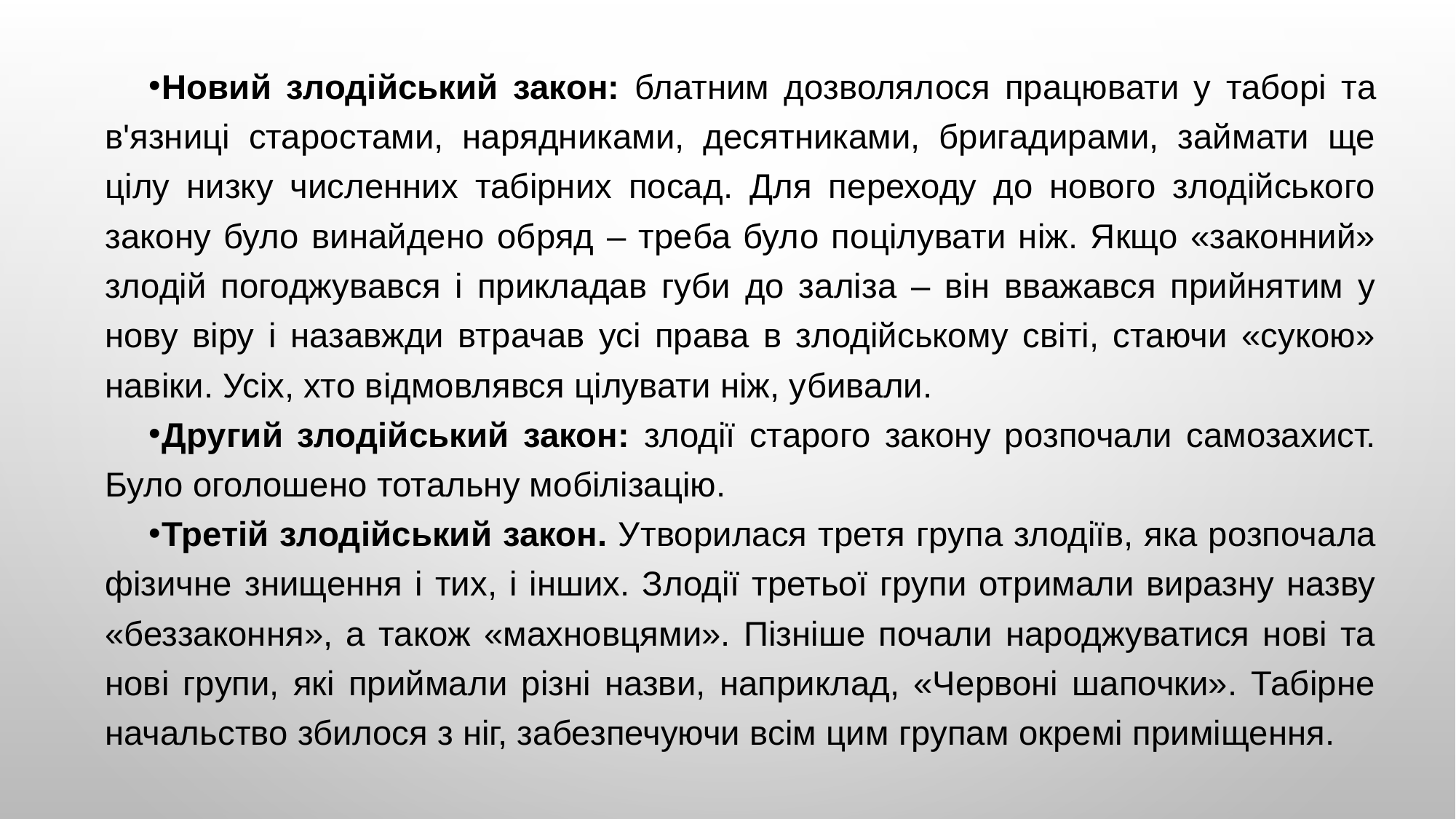

Новий злодійський закон: блатним дозволялося працювати у таборі та в'язниці старостами, нарядниками, десятниками, бригадирами, займати ще цілу низку численних табірних посад. Для переходу до нового злодійського закону було винайдено обряд – треба було поцілувати ніж. Якщо «законний» злодій погоджувався і прикладав губи до заліза – він вважався прийнятим у нову віру і назавжди втрачав усі права в злодійському світі, стаючи «сукою» навіки. Усіх, хто відмовлявся цілувати ніж, убивали.
Другий злодійський закон: злодії старого закону розпочали самозахист. Було оголошено тотальну мобілізацію.
Третій злодійський закон. Утворилася третя група злодіїв, яка розпочала фізичне знищення і тих, і інших. Злодії третьої групи отримали виразну назву «беззаконня», а також «махновцями». Пізніше почали народжуватися нові та нові групи, які приймали різні назви, наприклад, «Червоні шапочки». Табірне начальство збилося з ніг, забезпечуючи всім цим групам окремі приміщення.